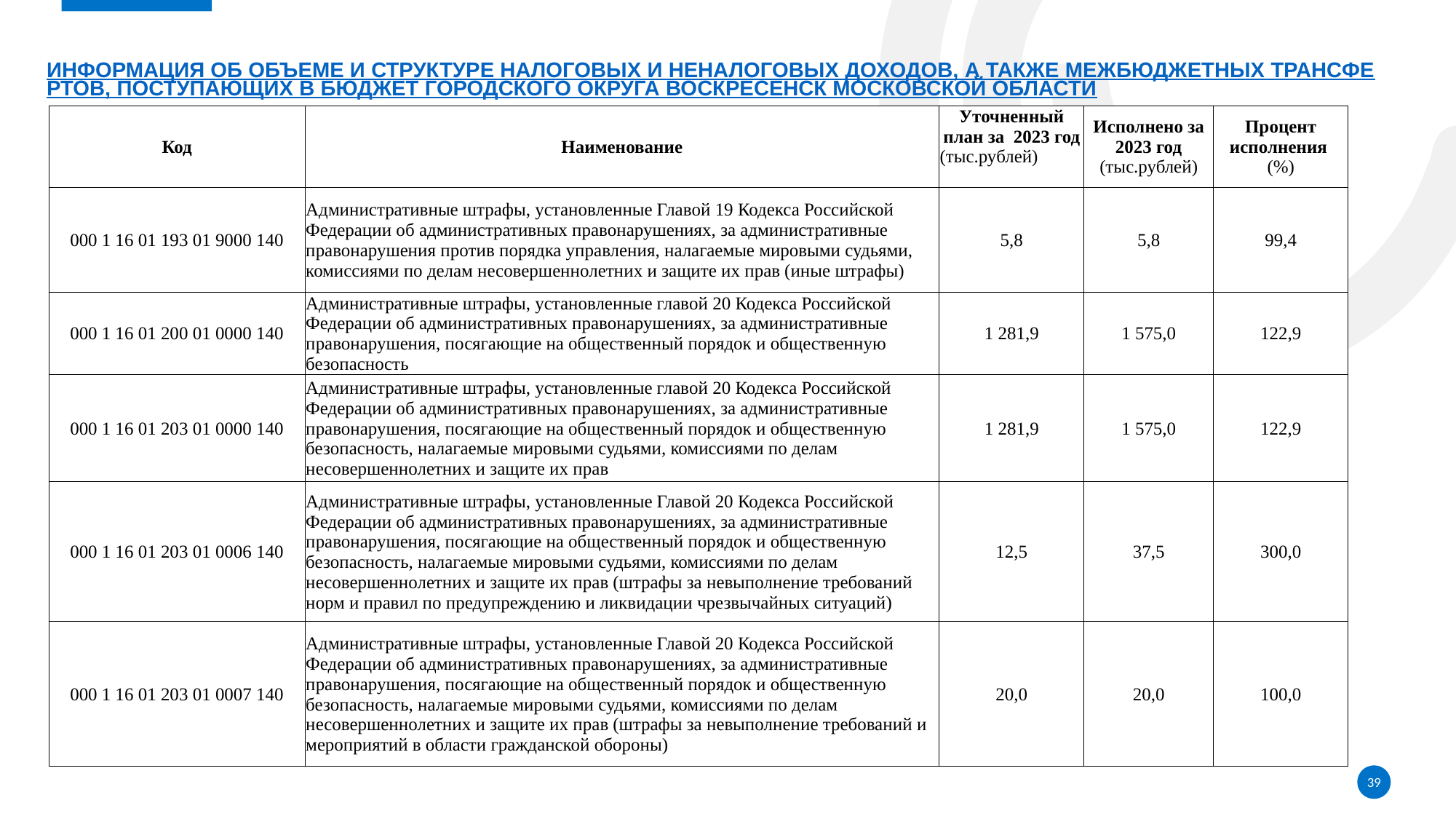

# Информация об объеме и структуре налоговых и неналоговых доходов, а также межбюджетных трансфертов, поступающих в бюджет городского округа Воскресенск Московской области
| Код | Наименование | Уточненный план за 2023 год (тыс.рублей) | Исполнено за 2023 год (тыс.рублей) | Процент исполнения (%) |
| --- | --- | --- | --- | --- |
| 000 1 16 01 193 01 9000 140 | Административные штрафы, установленные Главой 19 Кодекса Российской Федерации об административных правонарушениях, за административные правонарушения против порядка управления, налагаемые мировыми судьями, комиссиями по делам несовершеннолетних и защите их прав (иные штрафы) | 5,8 | 5,8 | 99,4 |
| 000 1 16 01 200 01 0000 140 | Административные штрафы, установленные главой 20 Кодекса Российской Федерации об административных правонарушениях, за административные правонарушения, посягающие на общественный порядок и общественную безопасность | 1 281,9 | 1 575,0 | 122,9 |
| 000 1 16 01 203 01 0000 140 | Административные штрафы, установленные главой 20 Кодекса Российской Федерации об административных правонарушениях, за административные правонарушения, посягающие на общественный порядок и общественную безопасность, налагаемые мировыми судьями, комиссиями по делам несовершеннолетних и защите их прав | 1 281,9 | 1 575,0 | 122,9 |
| 000 1 16 01 203 01 0006 140 | Административные штрафы, установленные Главой 20 Кодекса Российской Федерации об административных правонарушениях, за административные правонарушения, посягающие на общественный порядок и общественную безопасность, налагаемые мировыми судьями, комиссиями по делам несовершеннолетних и защите их прав (штрафы за невыполнение требований норм и правил по предупреждению и ликвидации чрезвычайных ситуаций) | 12,5 | 37,5 | 300,0 |
| 000 1 16 01 203 01 0007 140 | Административные штрафы, установленные Главой 20 Кодекса Российской Федерации об административных правонарушениях, за административные правонарушения, посягающие на общественный порядок и общественную безопасность, налагаемые мировыми судьями, комиссиями по делам несовершеннолетних и защите их прав (штрафы за невыполнение требований и мероприятий в области гражданской обороны) | 20,0 | 20,0 | 100,0 |

39